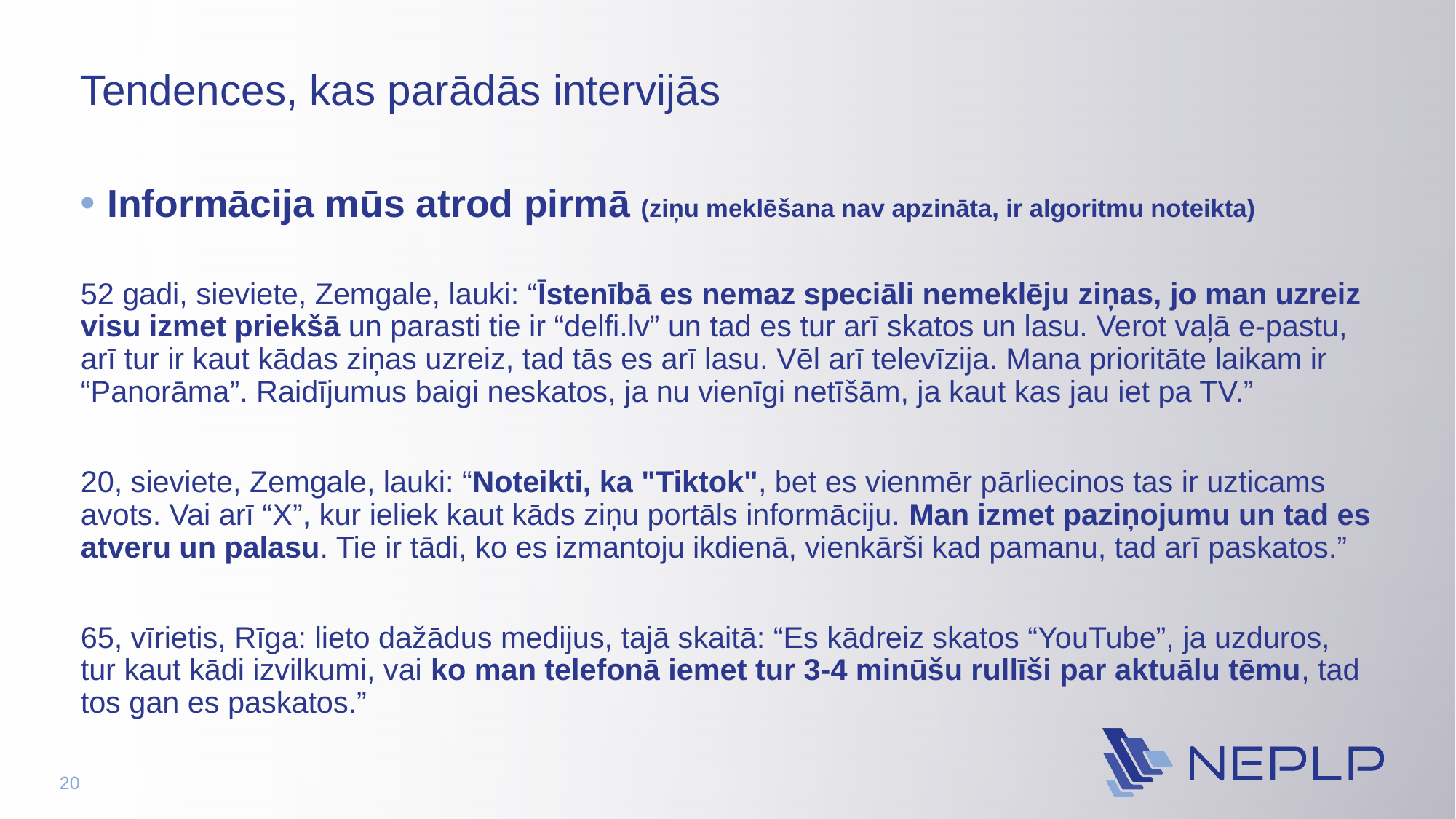

# Tendences, kas parādās intervijās
Informācija mūs atrod pirmā (ziņu meklēšana nav apzināta, ir algoritmu noteikta)

52 gadi, sieviete, Zemgale, lauki: “Īstenībā es nemaz speciāli nemeklēju ziņas, jo man uzreiz visu izmet priekšā un parasti tie ir “delfi.lv” un tad es tur arī skatos un lasu. Verot vaļā e-pastu, arī tur ir kaut kādas ziņas uzreiz, tad tās es arī lasu. Vēl arī televīzija. Mana prioritāte laikam ir  “Panorāma”. Raidījumus baigi neskatos, ja nu vienīgi netīšām, ja kaut kas jau iet pa TV.”

20, sieviete, Zemgale, lauki: “Noteikti, ka "Tiktok", bet es vienmēr pārliecinos tas ir uzticams avots. Vai arī “X”, kur ieliek kaut kāds ziņu portāls informāciju. Man izmet paziņojumu un tad es atveru un palasu. Tie ir tādi, ko es izmantoju ikdienā, vienkārši kad pamanu, tad arī paskatos.”

65, vīrietis, Rīga: lieto dažādus medijus, tajā skaitā: “Es kādreiz skatos “YouTube”, ja uzduros, tur kaut kādi izvilkumi, vai ko man telefonā iemet tur 3-4 minūšu rullīši par aktuālu tēmu, tad tos gan es paskatos.”

20